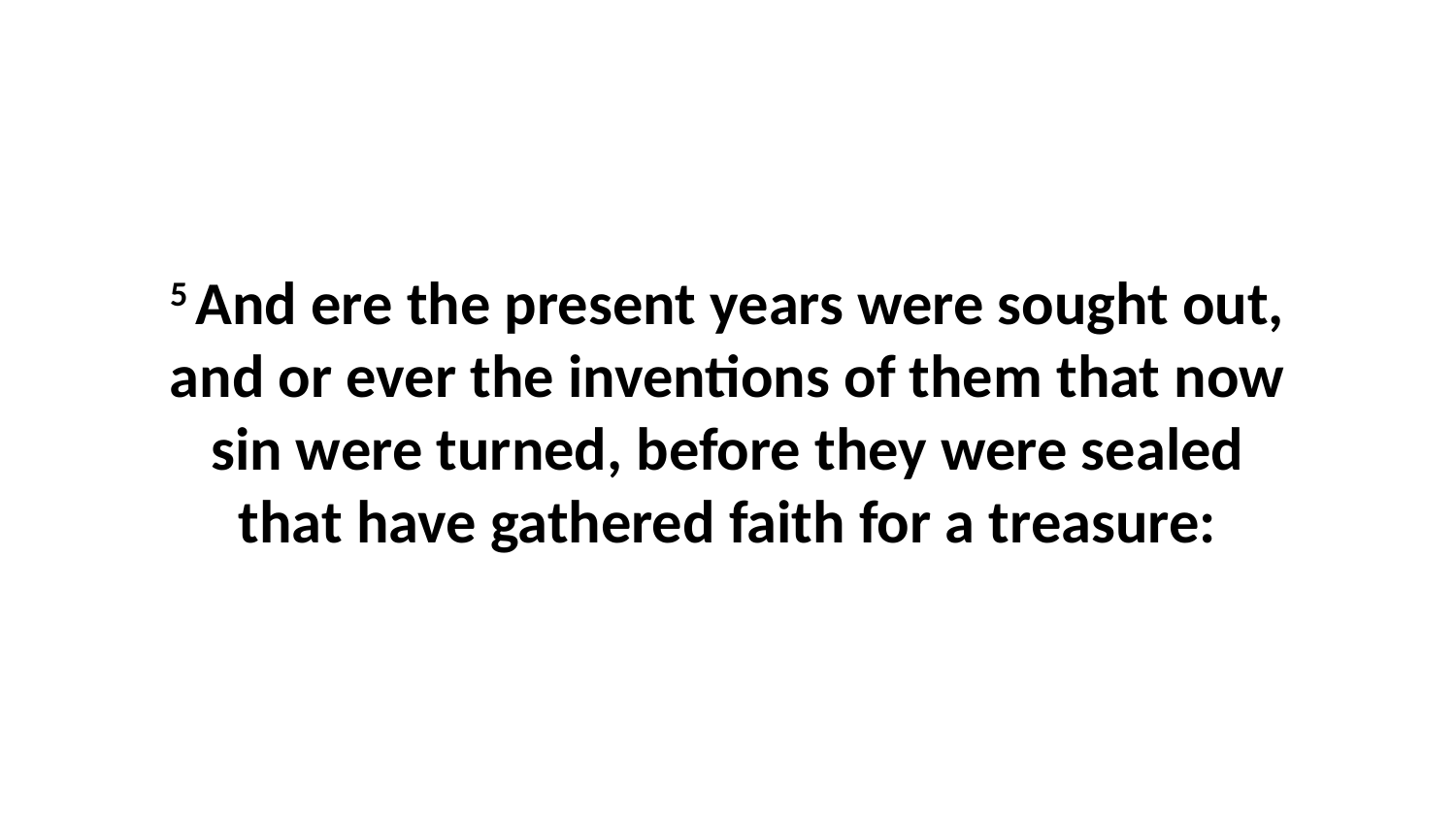

5 And ere the present years were sought out, and or ever the inventions of them that now sin were turned, before they were sealed that have gathered faith for a treasure: